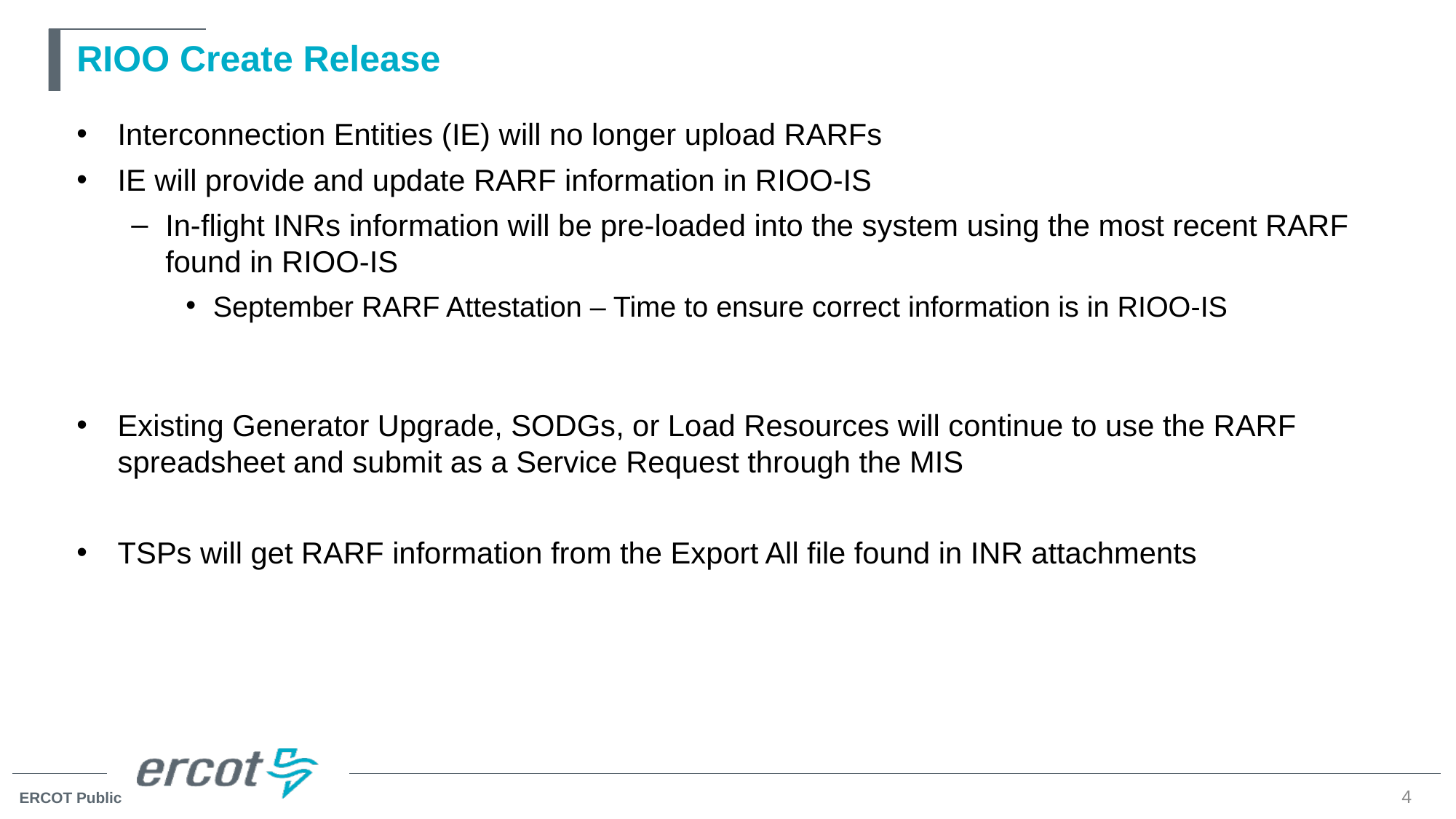

# RIOO Create Release
Interconnection Entities (IE) will no longer upload RARFs
IE will provide and update RARF information in RIOO-IS
In-flight INRs information will be pre-loaded into the system using the most recent RARF found in RIOO-IS
September RARF Attestation – Time to ensure correct information is in RIOO-IS

Existing Generator Upgrade, SODGs, or Load Resources will continue to use the RARF spreadsheet and submit as a Service Request through the MIS

TSPs will get RARF information from the Export All file found in INR attachments

4